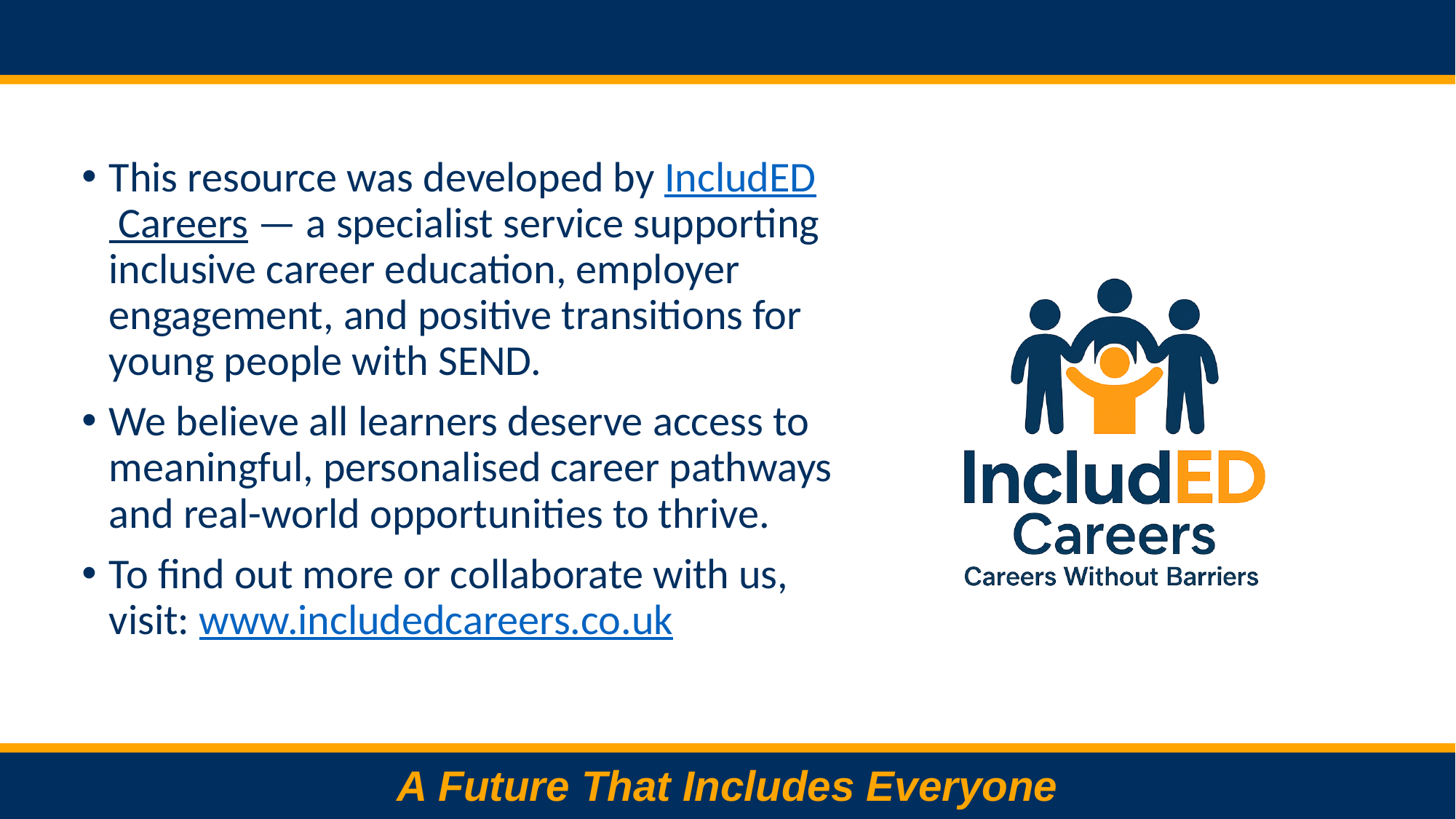

This resource was developed by IncludED Careers — a specialist service supporting inclusive career education, employer engagement, and positive transitions for young people with SEND.
We believe all learners deserve access to meaningful, personalised career pathways and real-world opportunities to thrive.
To find out more or collaborate with us, visit: www.includedcareers.co.uk